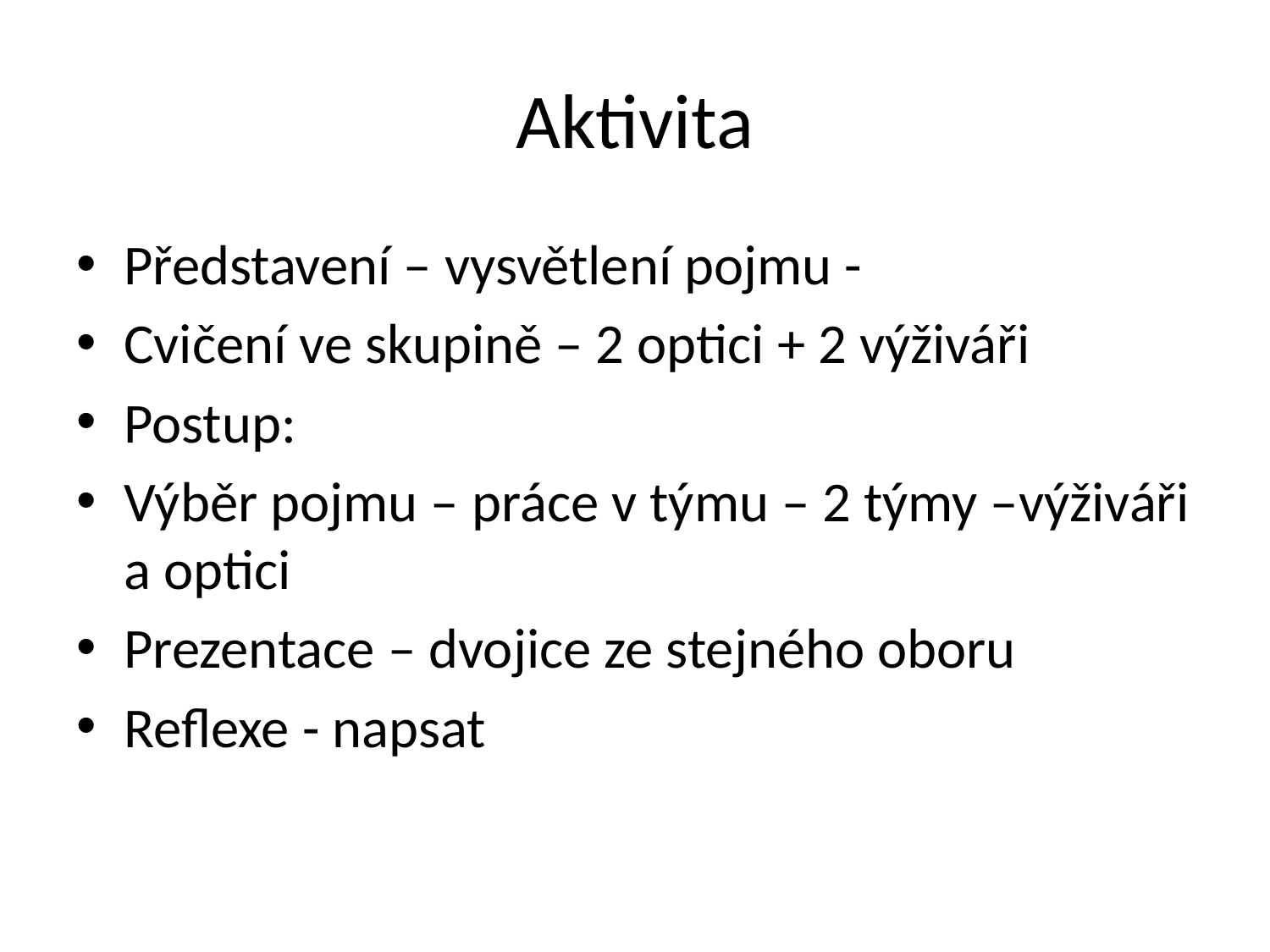

# Aktivita
Představení – vysvětlení pojmu -
Cvičení ve skupině – 2 optici + 2 výživáři
Postup:
Výběr pojmu – práce v týmu – 2 týmy –výživáři a optici
Prezentace – dvojice ze stejného oboru
Reflexe - napsat